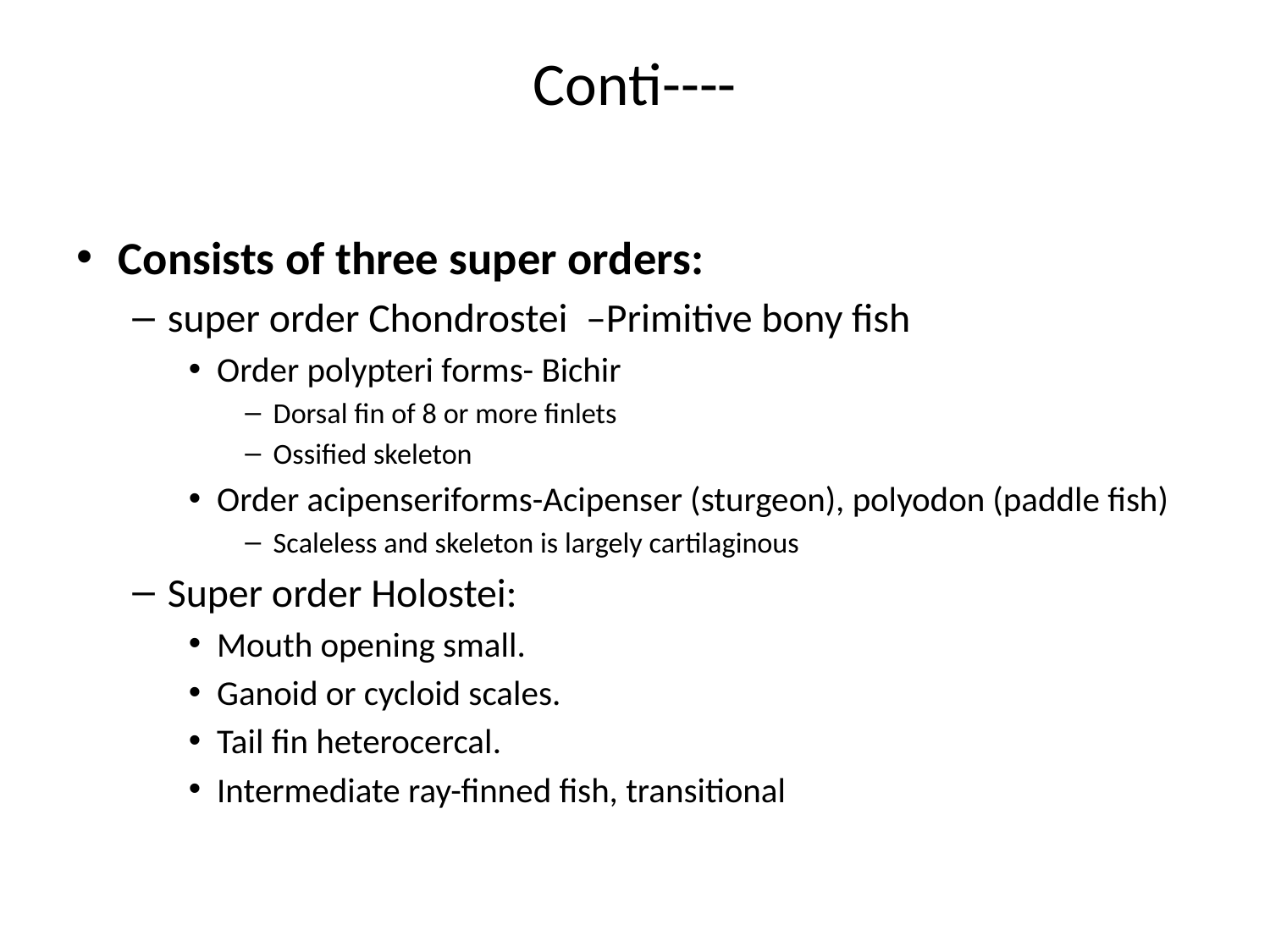

# Conti----
Consists of three super orders:
super order Chondrostei  –Primitive bony fish
Order polypteri forms- Bichir
Dorsal fin of 8 or more finlets
Ossified skeleton
Order acipenseriforms-Acipenser (sturgeon), polyodon (paddle fish)
Scaleless and skeleton is largely cartilaginous
Super order Holostei:
Mouth opening small.
Ganoid or cycloid scales.
Tail fin heterocercal.
Intermediate ray-finned fish, transitional